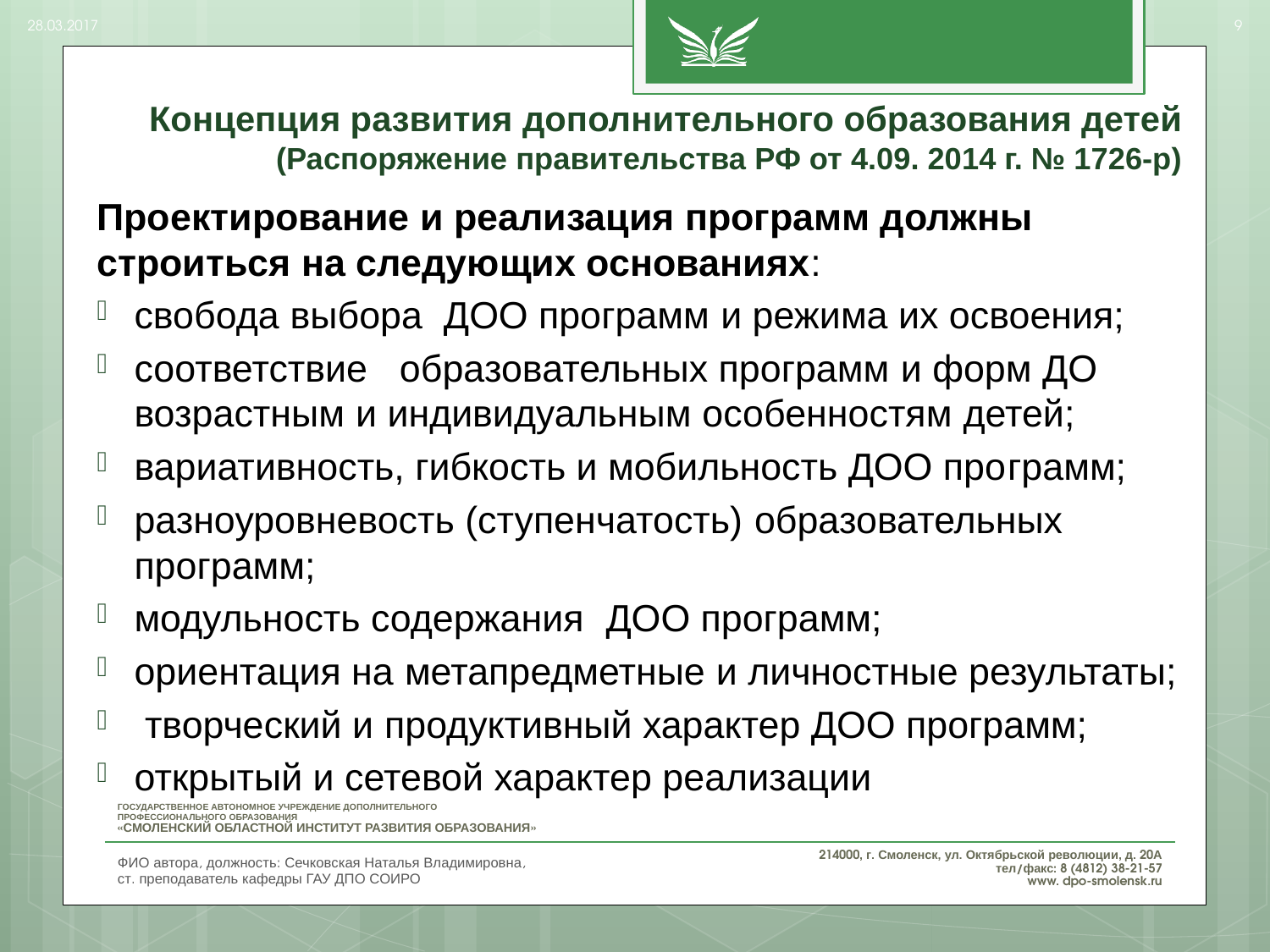

28.03.2017
9
# Концепция развития дополнительного образования детей (Распоряжение правительства РФ от 4.09. 2014 г. № 1726-р)
Проектирование и реализация программ должны строиться на следующих основаниях:
свобода выбора  ДОО программ и режима их освоения;
соответствие   образовательных программ и форм ДО возрастным и индивидуальным особенностям детей;
вариативность, гибкость и мобильность ДОО программ;
разноуровневость (ступенчатость) образовательных программ;
модульность содержания  ДОО программ;
ориентация на метапредметные и личностные результаты;
 творческий и продуктивный характер ДОО программ;
открытый и сетевой характер реализации

ФИО автора, должность: Сечковская Наталья Владимировна,
ст. преподаватель кафедры ГАУ ДПО СОИРО